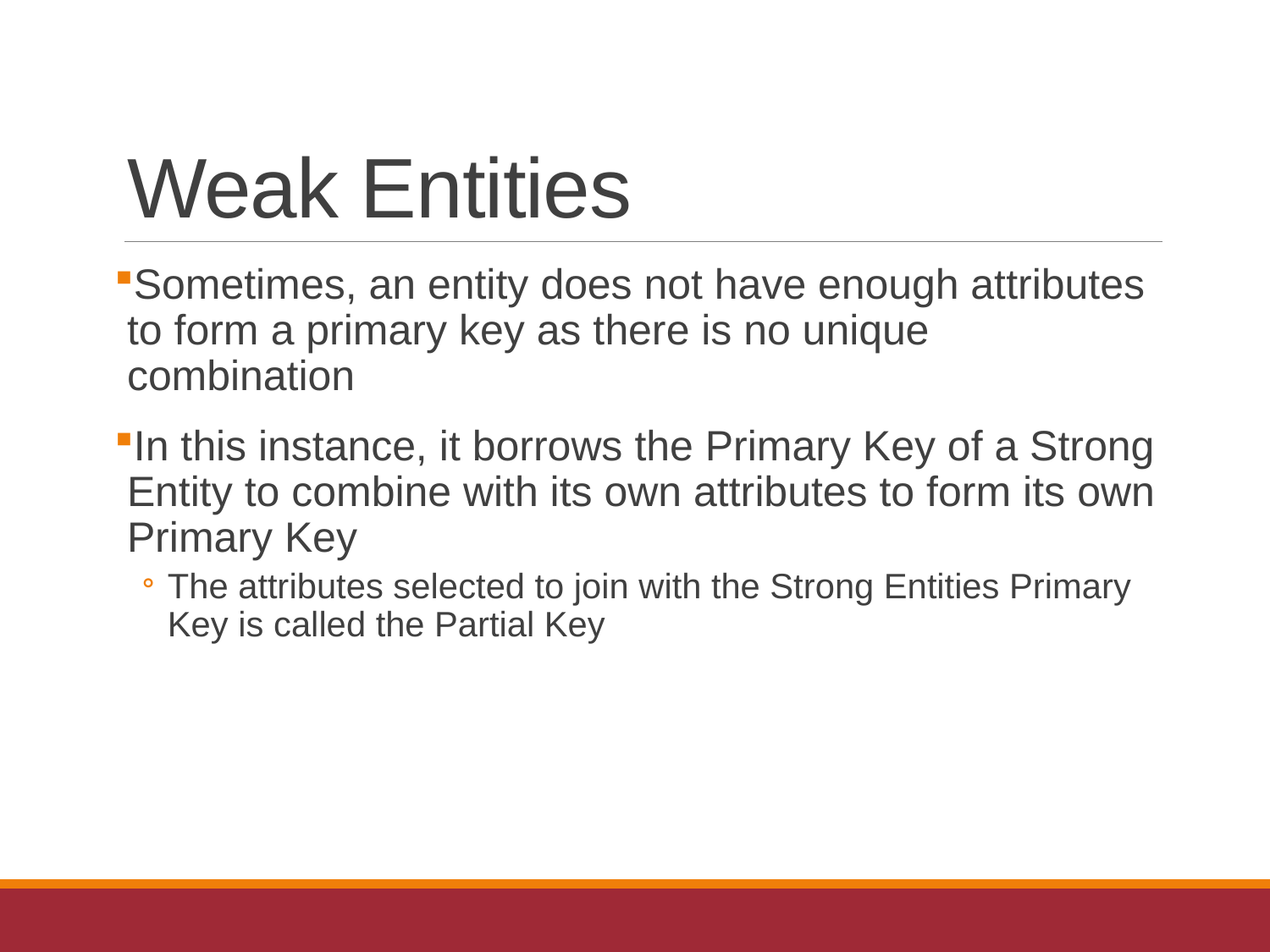

# Weak Entities
Sometimes, an entity does not have enough attributes to form a primary key as there is no unique combination
In this instance, it borrows the Primary Key of a Strong Entity to combine with its own attributes to form its own Primary Key
The attributes selected to join with the Strong Entities Primary Key is called the Partial Key